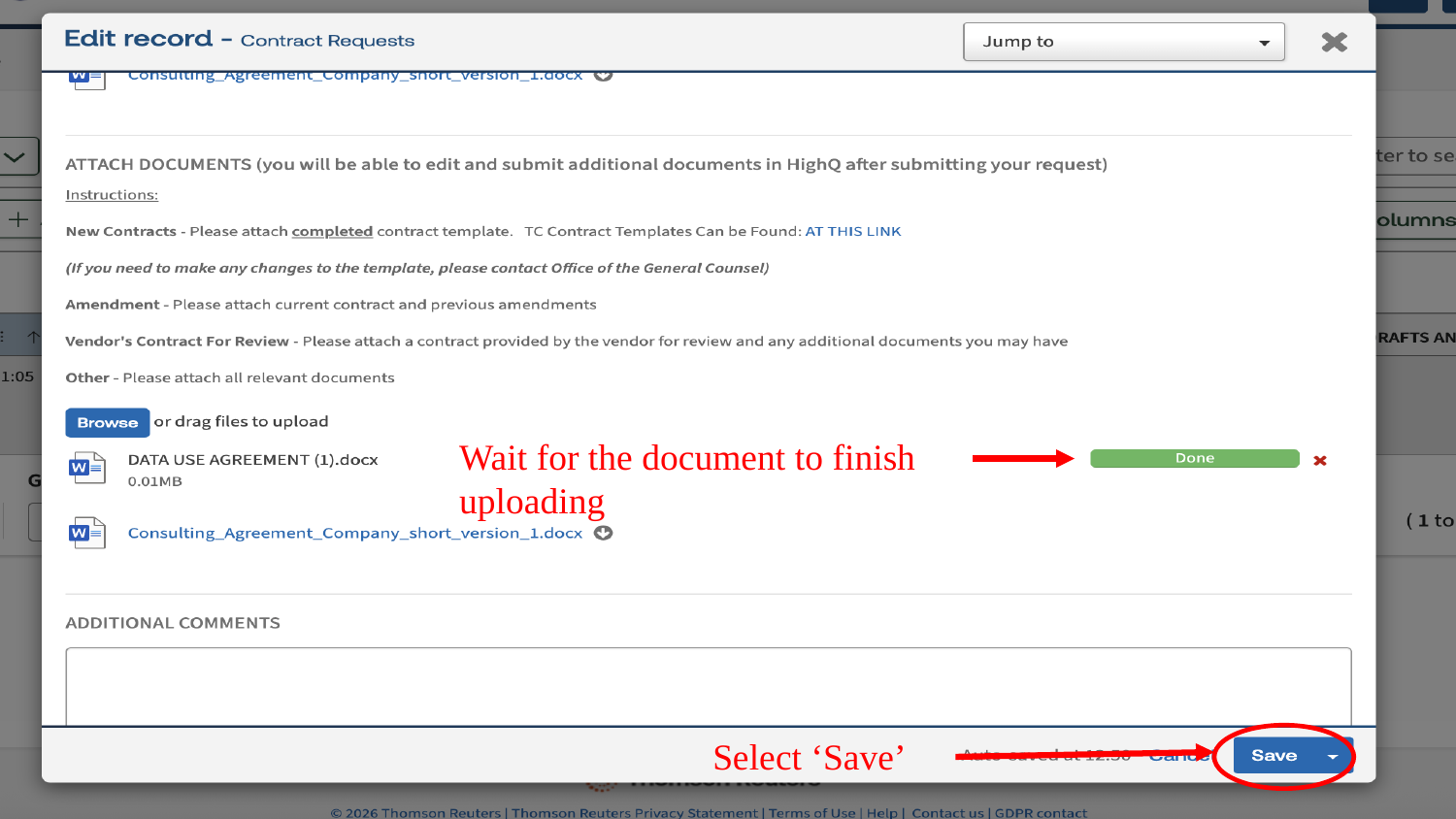

Wait for the document to finish uploading
Select ‘Save’